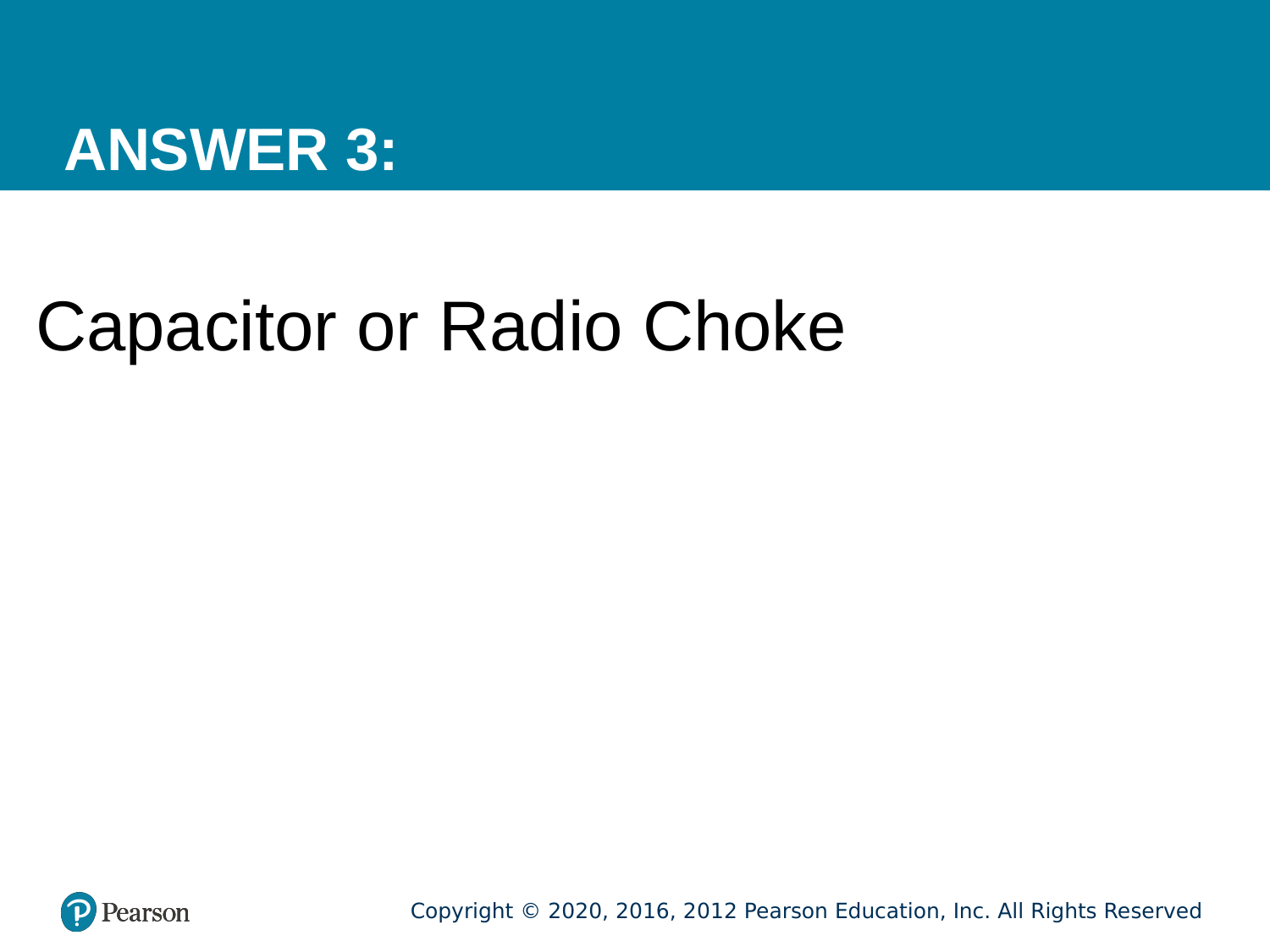

# ANSWER 3:
Capacitor or Radio Choke